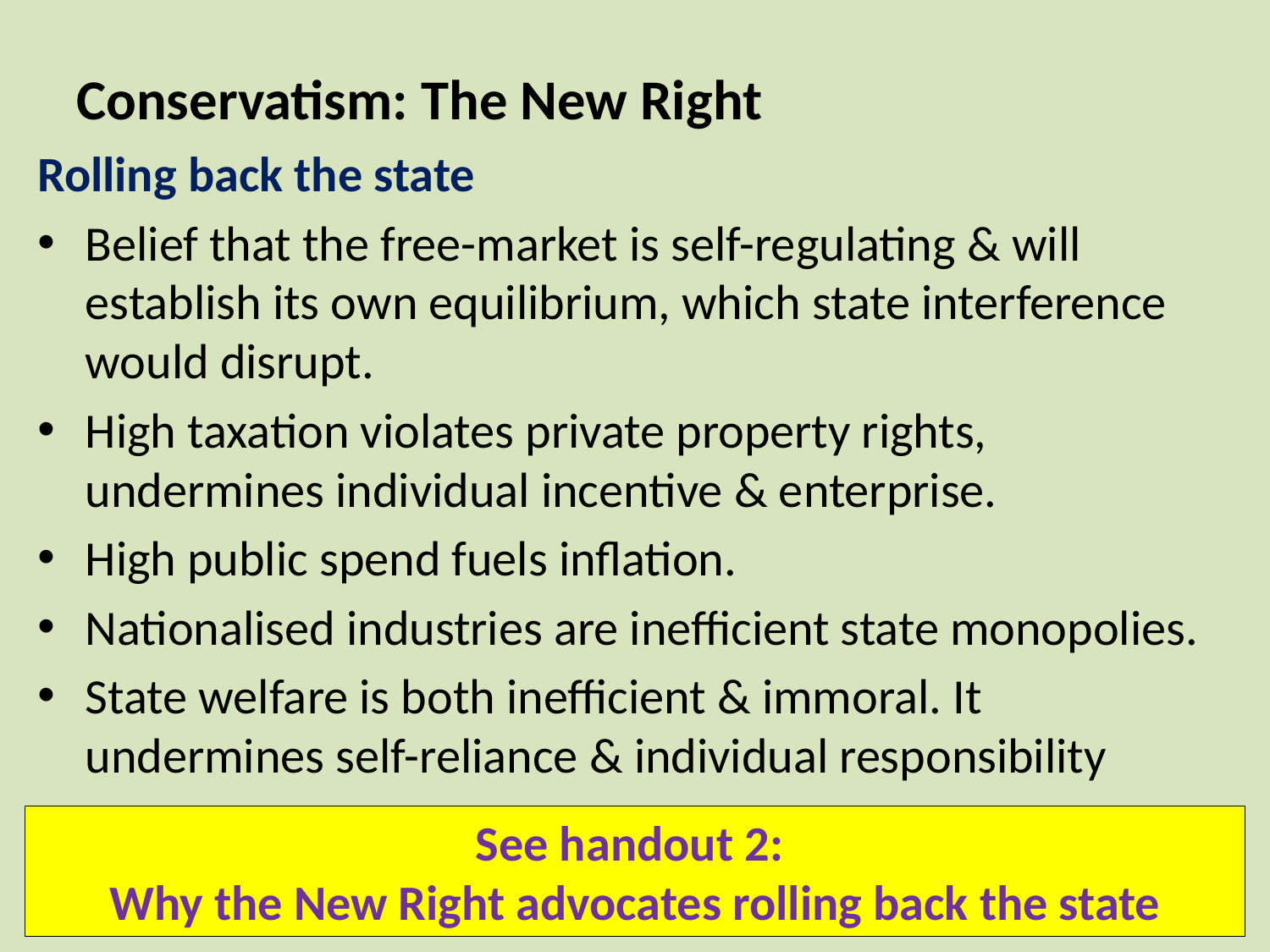

# Conservatism: The New Right
Rolling back the state
Belief that the free-market is self-regulating & will establish its own equilibrium, which state interference would disrupt.
High taxation violates private property rights, undermines individual incentive & enterprise.
High public spend fuels inflation.
Nationalised industries are inefficient state monopolies.
State welfare is both inefficient & immoral. It undermines self-reliance & individual responsibility
See handout 2:
Why the New Right advocates rolling back the state